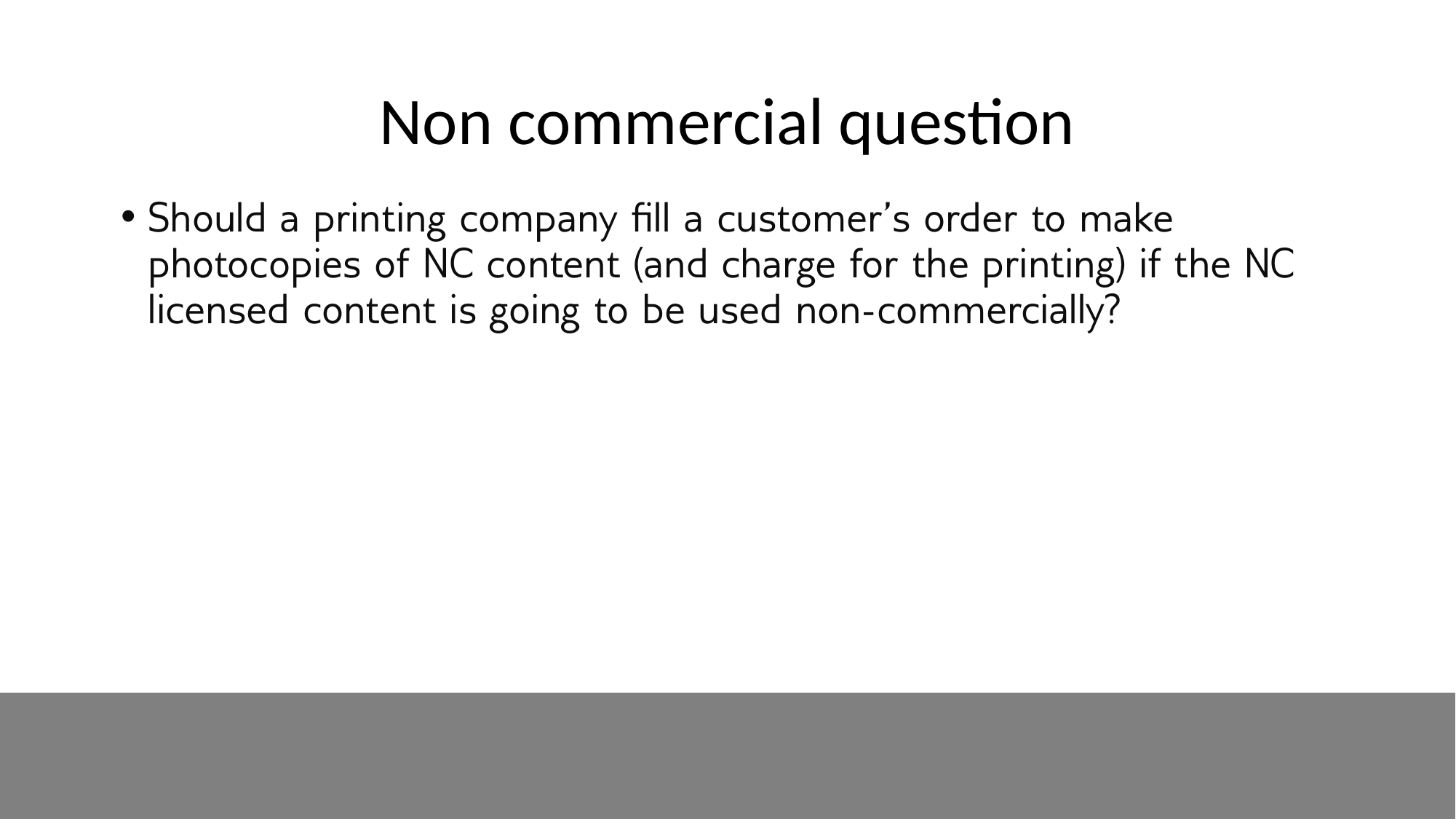

# Non commercial question
Should a printing company fill a customer’s order to make photocopies of NC content (and charge for the printing) if the NC licensed content is going to be used non-commercially?